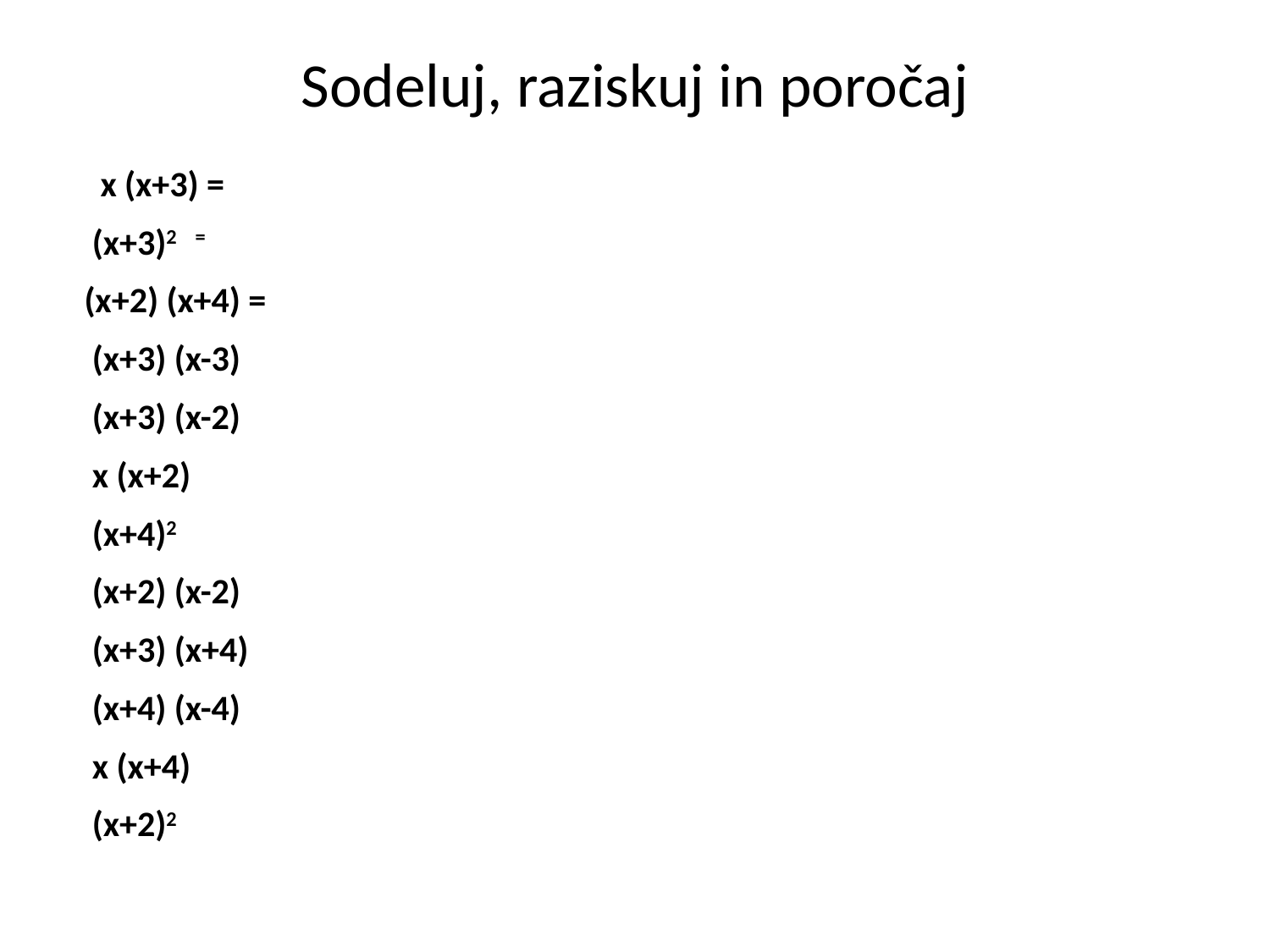

# Sodeluj, raziskuj in poročaj
   x (x+3) =
  (x+3)2    =
 (x+2) (x+4) =
  (x+3) (x-3)
  (x+3) (x-2)
  x (x+2)
  (x+4)2
  (x+2) (x-2)
  (x+3) (x+4)
  (x+4) (x-4)
  x (x+4)
  (x+2)2